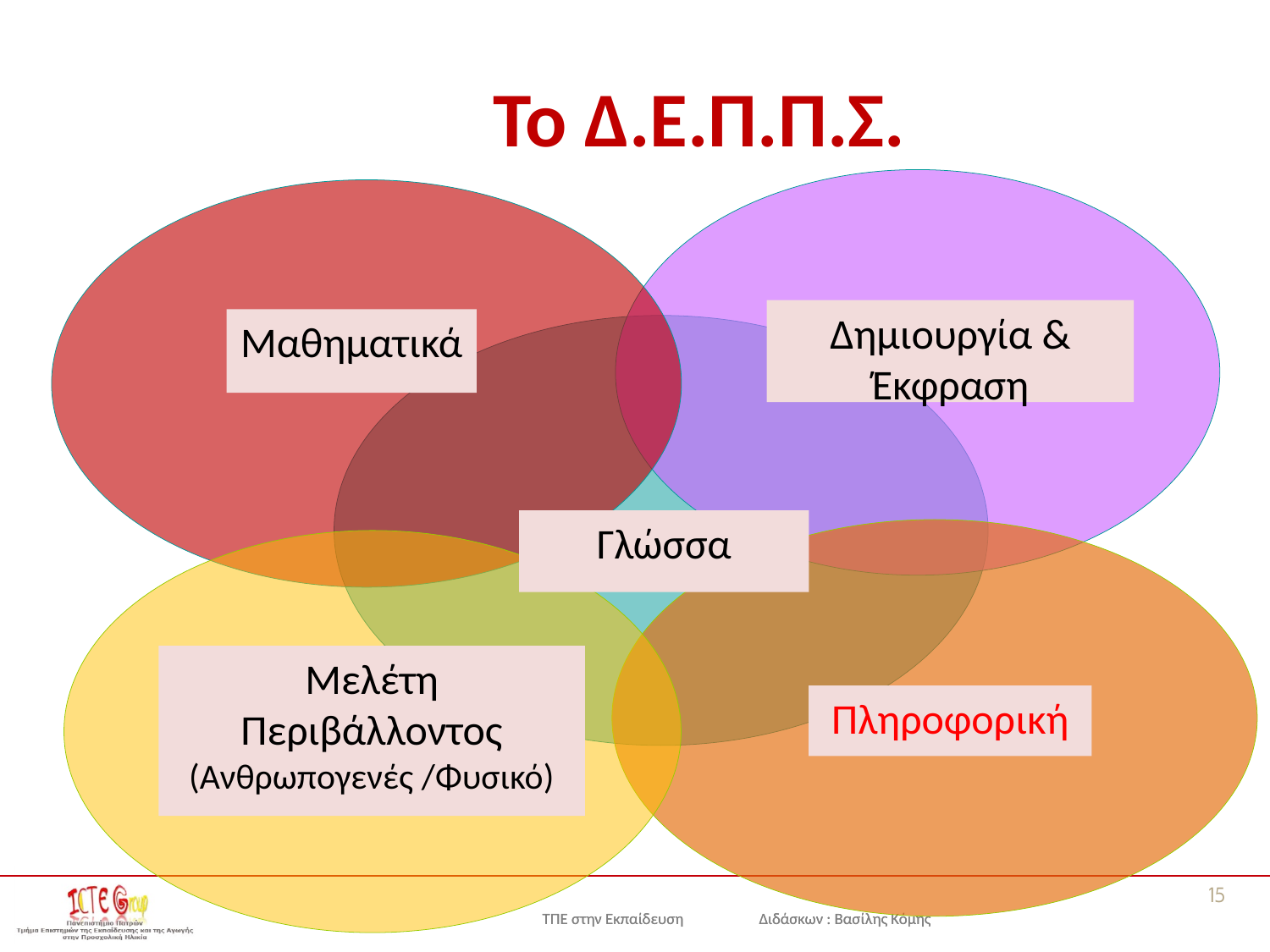

# To Δ.Ε.Π.Π.Σ.

Δημιουργία & Έκφραση
Μαθηματικά
Γλώσσα
Μελέτη Περιβάλλοντος (Ανθρωπογενές /Φυσικό)
Πληροφορική
15